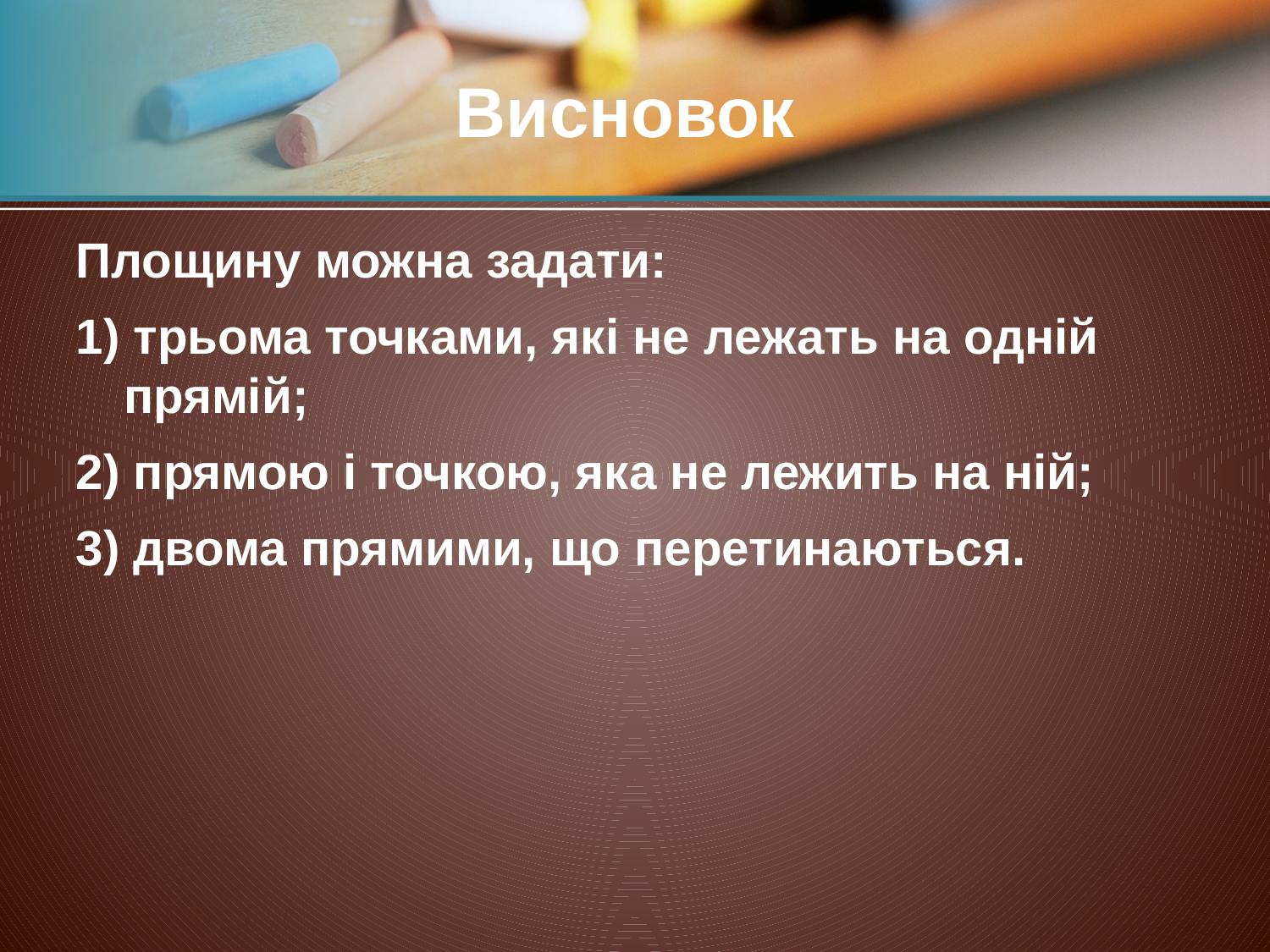

# Висновок
Площину можна задати:
1) трьома точками, які не лежать на одній прямій;
2) прямою і точкою, яка не лежить на ній;
3) двома прямими, що перетинаються.